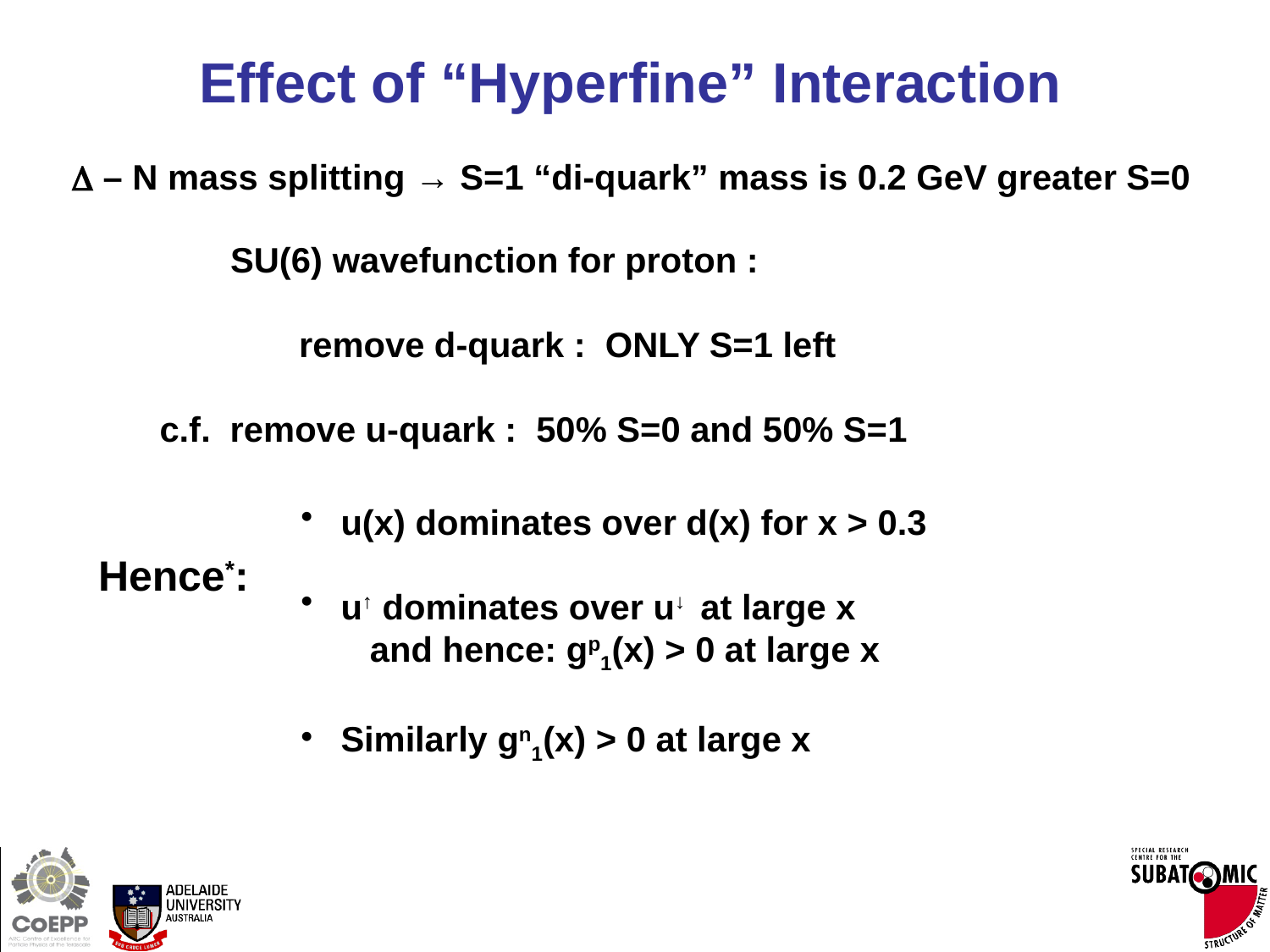

# Effect of “Hyperfine” Interaction
Δ – N mass splitting → S=1 “di-quark” mass is 0.2 GeV greater S=0
SU(6) wavefunction for proton :

              remove d-quark :  ONLY S=1 left

       c.f.  remove u-quark :  50% S=0 and 50% S=1

 u(x) dominates over d(x) for x > 0.3
 u↑ dominates over u↓  at large x
    and hence: gp1(x) > 0 at large x
 Similarly gn1(x) > 0 at large x
Hence*: